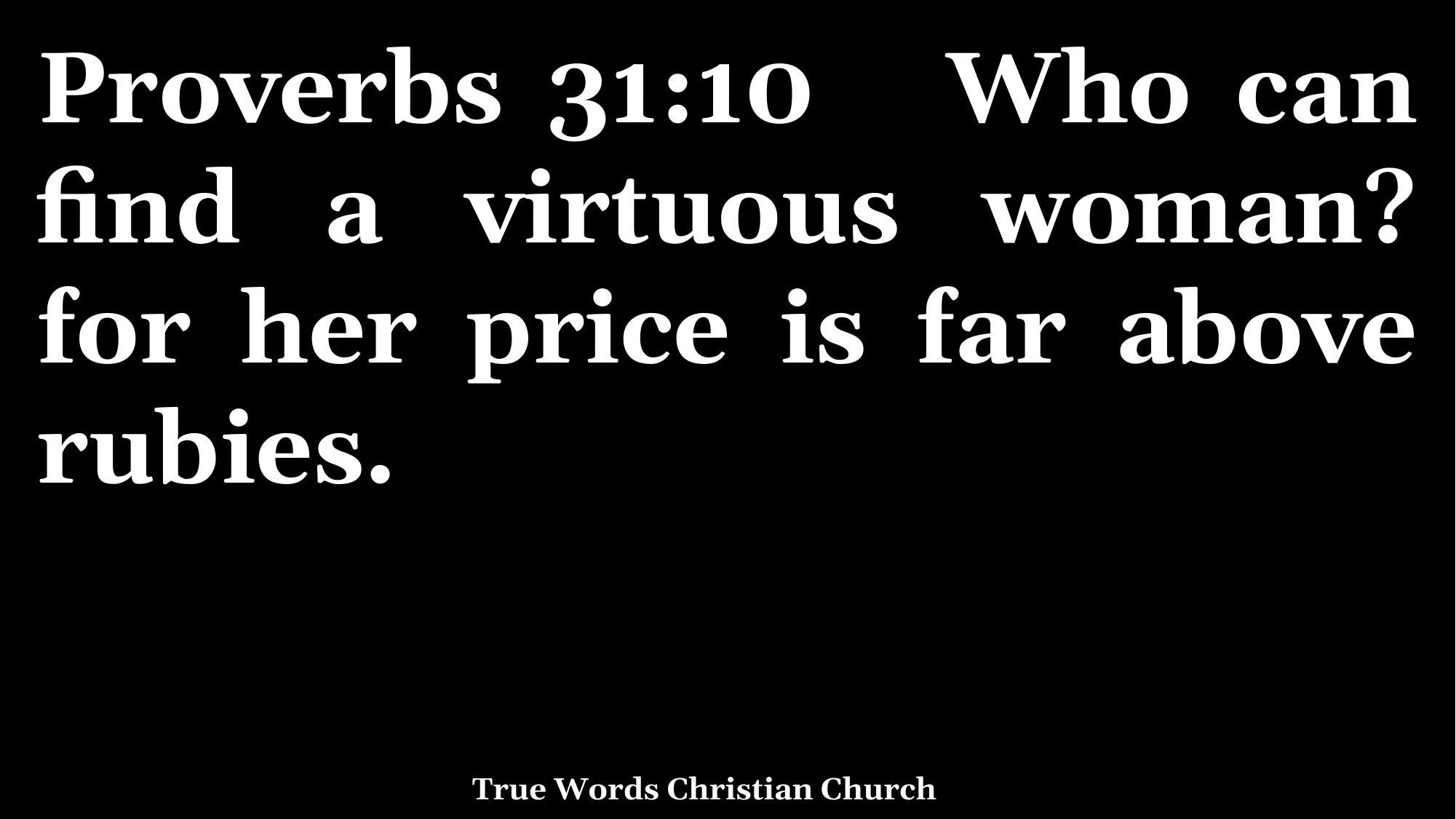

Proverbs 31:10   Who can find a virtuous woman? for her price is far above rubies.
True Words Christian Church